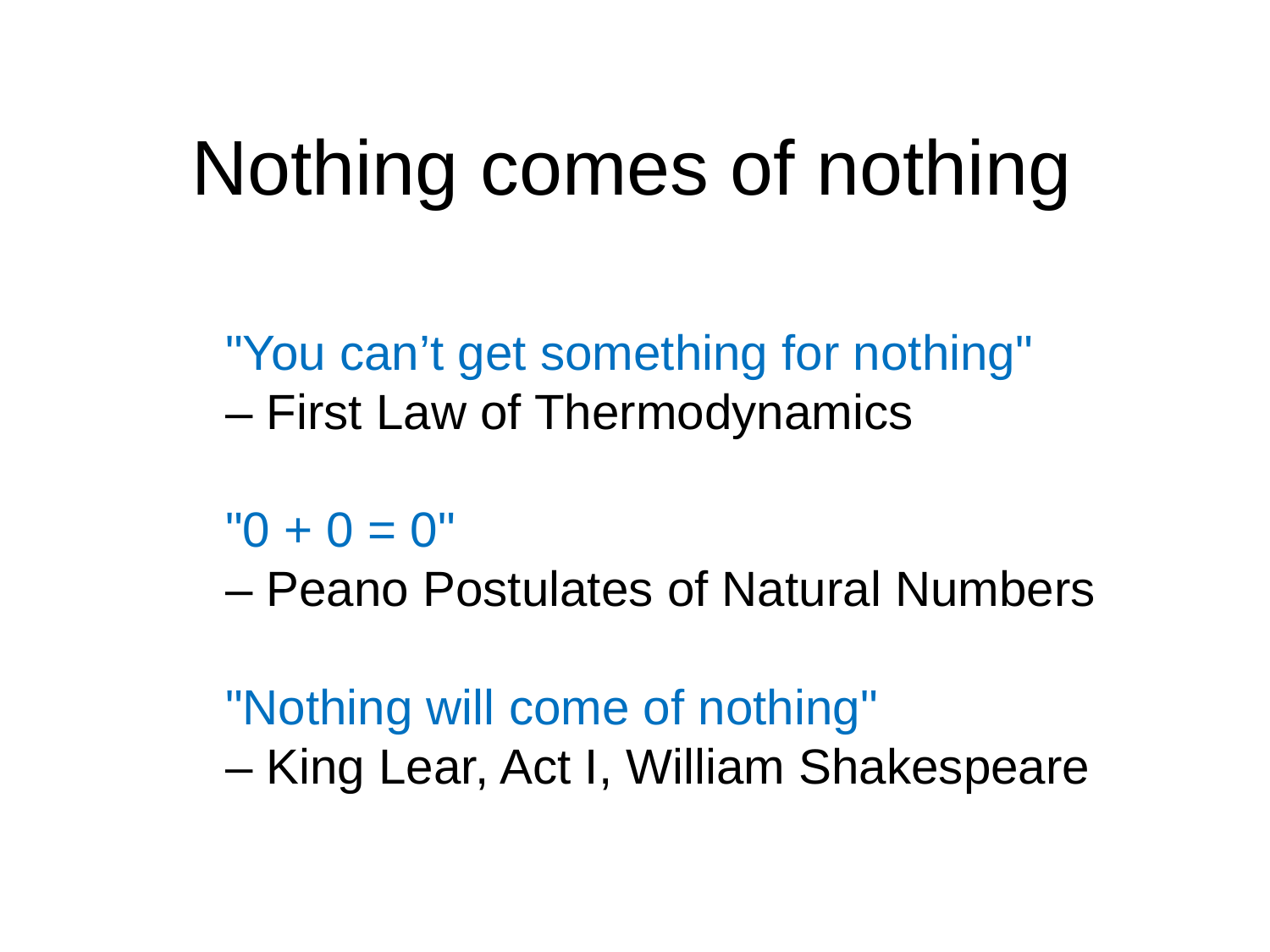

# Nothing comes of nothing
"You can’t get something for nothing"
– First Law of Thermodynamics

"0 + 0 = 0"
– Peano Postulates of Natural Numbers

"Nothing will come of nothing"
– King Lear, Act I, William Shakespeare